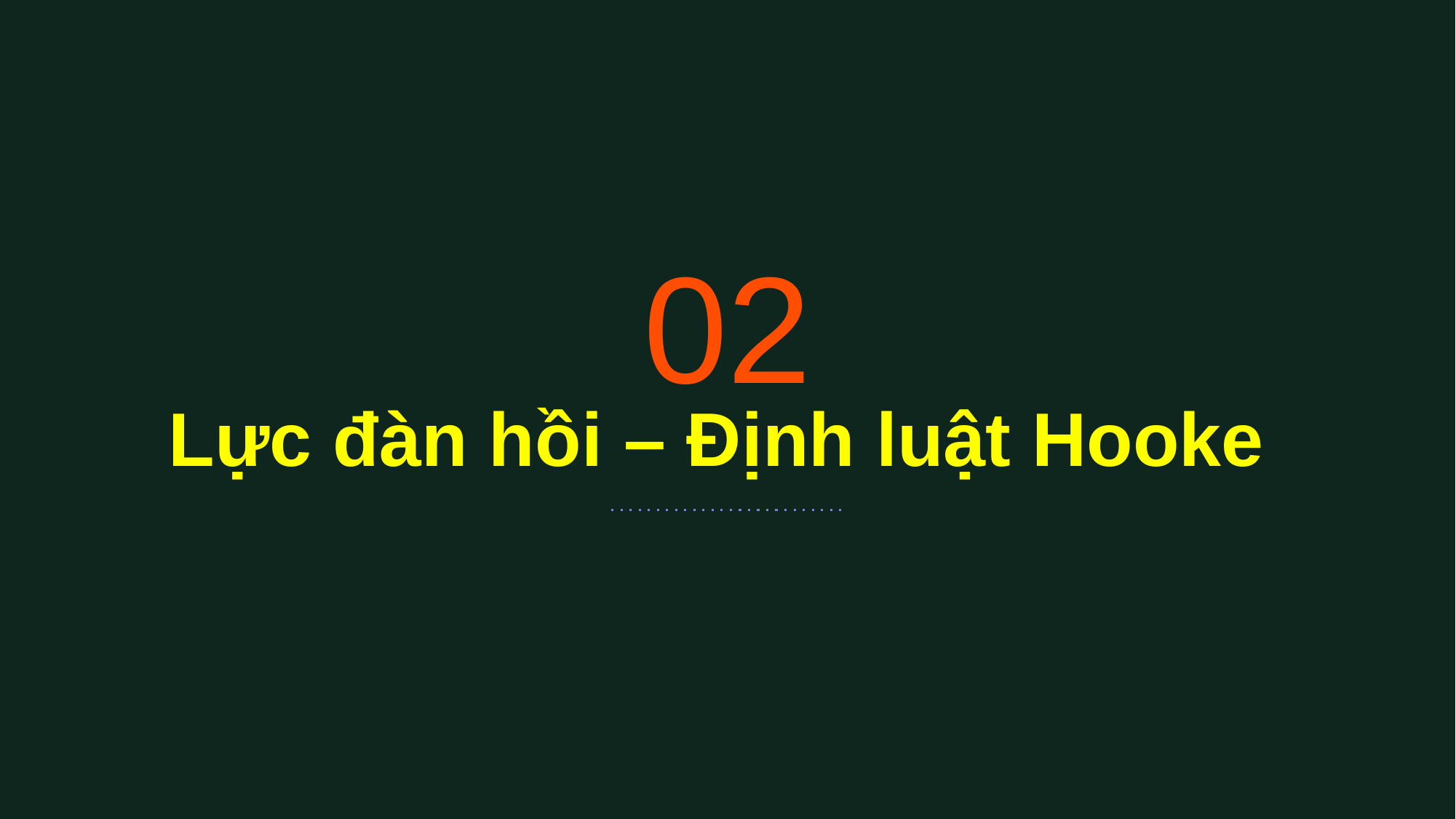

02
# Lực đàn hồi – Định luật Hooke